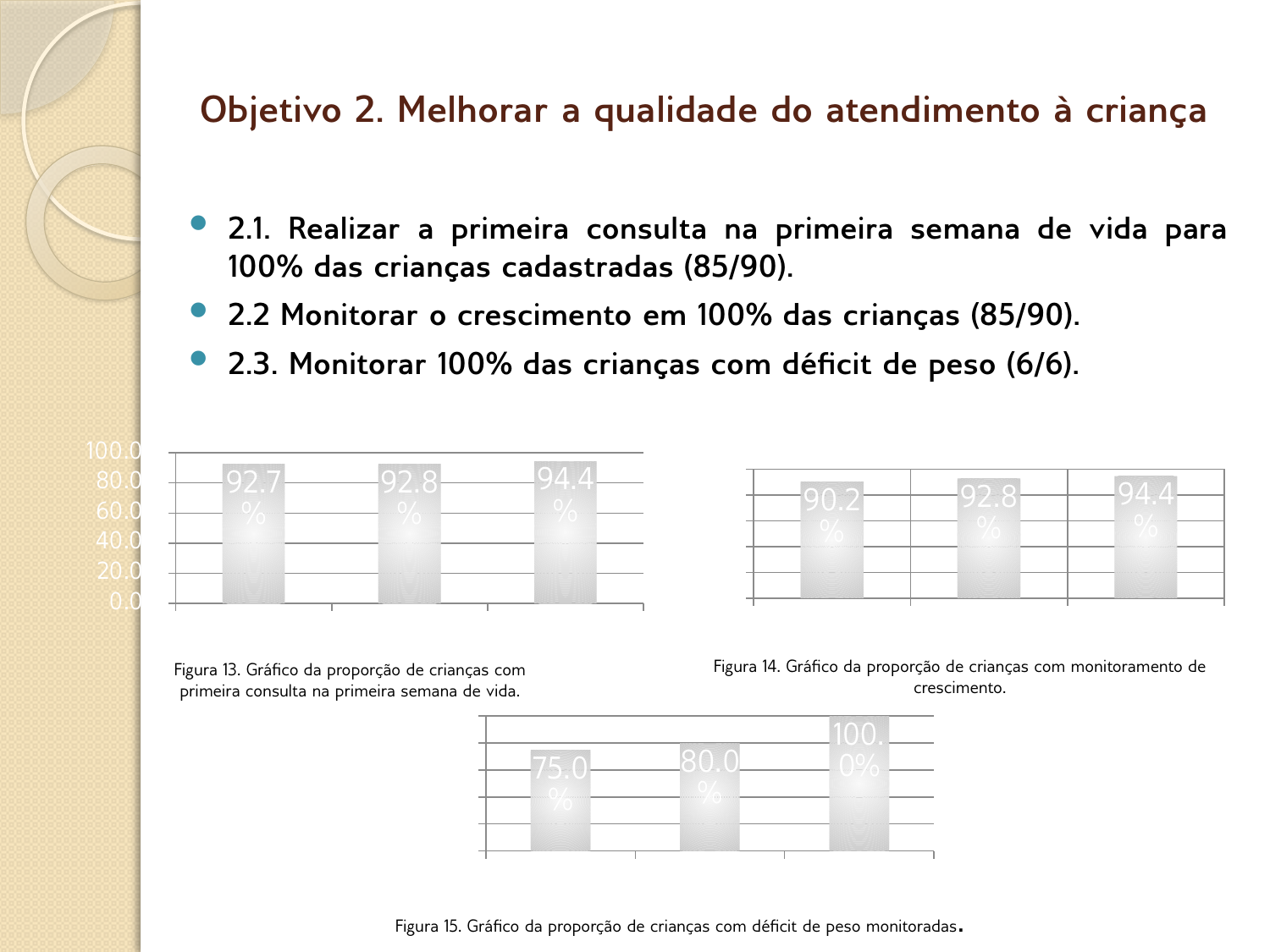

# Objetivo 2. Melhorar a qualidade do atendimento à criança
2.1. Realizar a primeira consulta na primeira semana de vida para 100% das crianças cadastradas (85/90).
2.2 Monitorar o crescimento em 100% das crianças (85/90).
2.3. Monitorar 100% das crianças com déficit de peso (6/6).

### Chart

| Category | Proporção de crianças com primeira consulta na primeira semana de vida |
|---|---|
| Mês 1 | 0.926829268292683 |
| Mês 2 | 0.927536231884058 |
| Mês 3 | 0.9444444444444444 |

### Chart

| Category | Proporção de crianças com monitoramento de crescimento |
|---|---|
| Mês 1 | 0.9024390243902439 |
| Mês 2 | 0.927536231884058 |
| Mês 3 | 0.9444444444444444 |
Figura 14. Gráfico da proporção de crianças com monitoramento de crescimento.
Figura 13. Gráfico da proporção de crianças com primeira consulta na primeira semana de vida.

### Chart

| Category | Proporção de crianças com déficit de peso monitoradas |
|---|---|
| Mês 1 | 0.75 |
| Mês 2 | 0.8 |
| Mês 3 | 1.0 |
Figura 15. Gráfico da proporção de crianças com déficit de peso monitoradas.